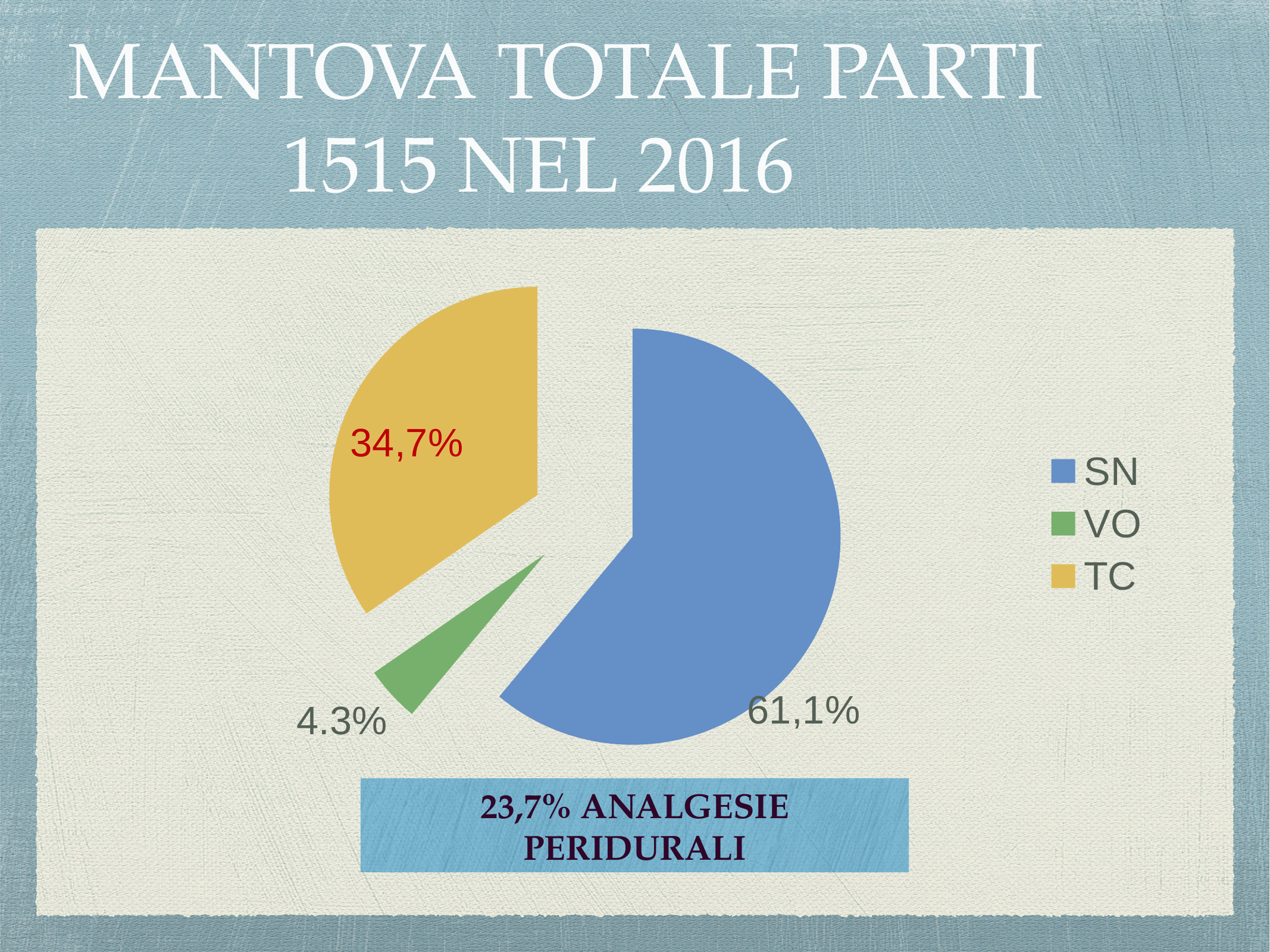

# MANTOVA TOTALE PARTI 1515 NEL 2016

### Chart

| Category |  |
|---|---|
| SN | 925.0 |
| VO | 65.0 |
| TC | 525.0 |
23,7% ANALGESIE PERIDURALI